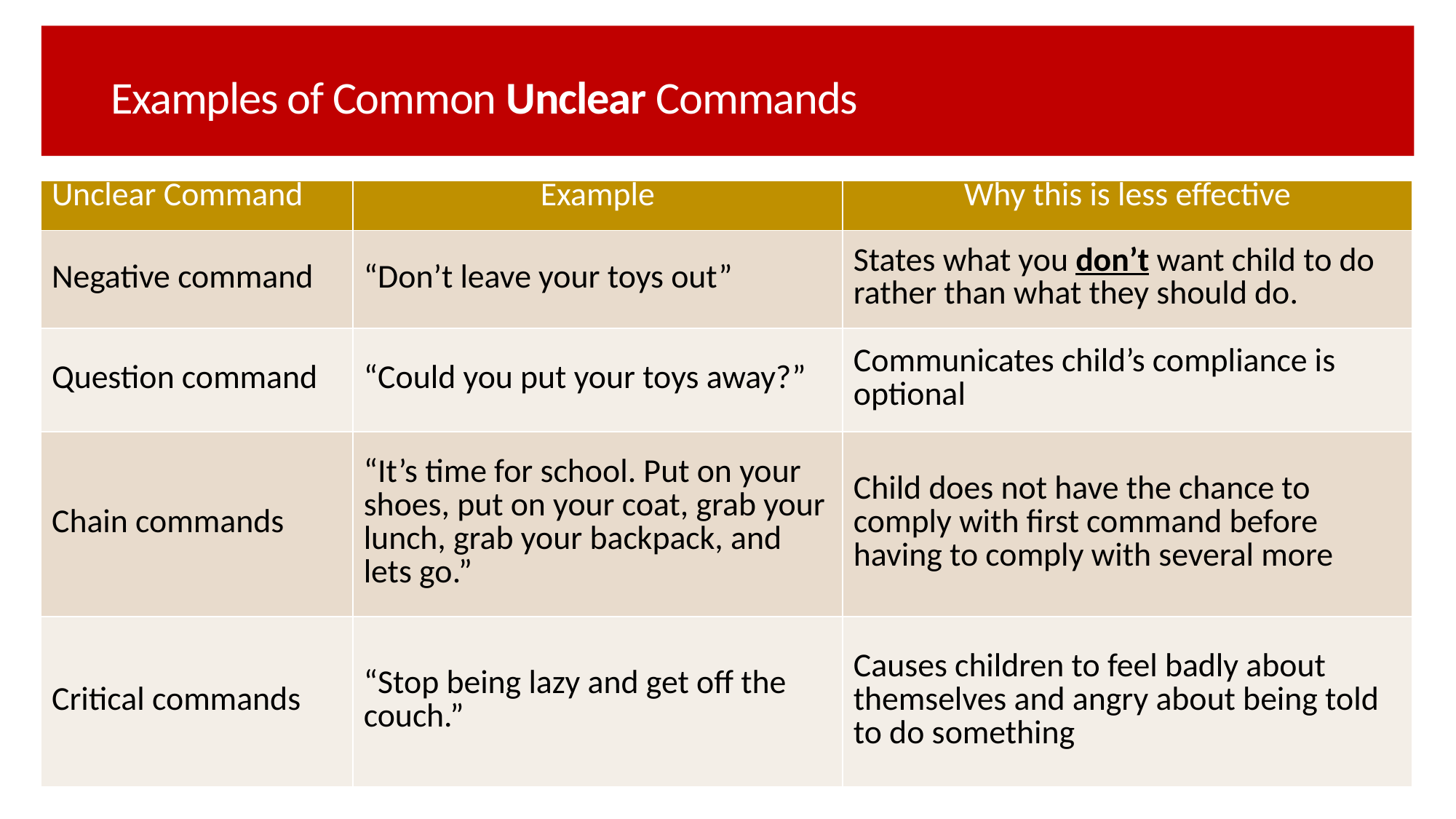

# Examples of Common Unclear Commands
| Unclear Command | Example | Why this is less effective |
| --- | --- | --- |
| Negative command | “Don’t leave your toys out” | States what you don’t want child to do rather than what they should do. |
| Question command | “Could you put your toys away?” | Communicates child’s compliance is optional |
| Chain commands | “It’s time for school. Put on your shoes, put on your coat, grab your lunch, grab your backpack, and lets go.” | Child does not have the chance to comply with first command before having to comply with several more |
| Critical commands | “Stop being lazy and get off the couch.” | Causes children to feel badly about themselves and angry about being told to do something |